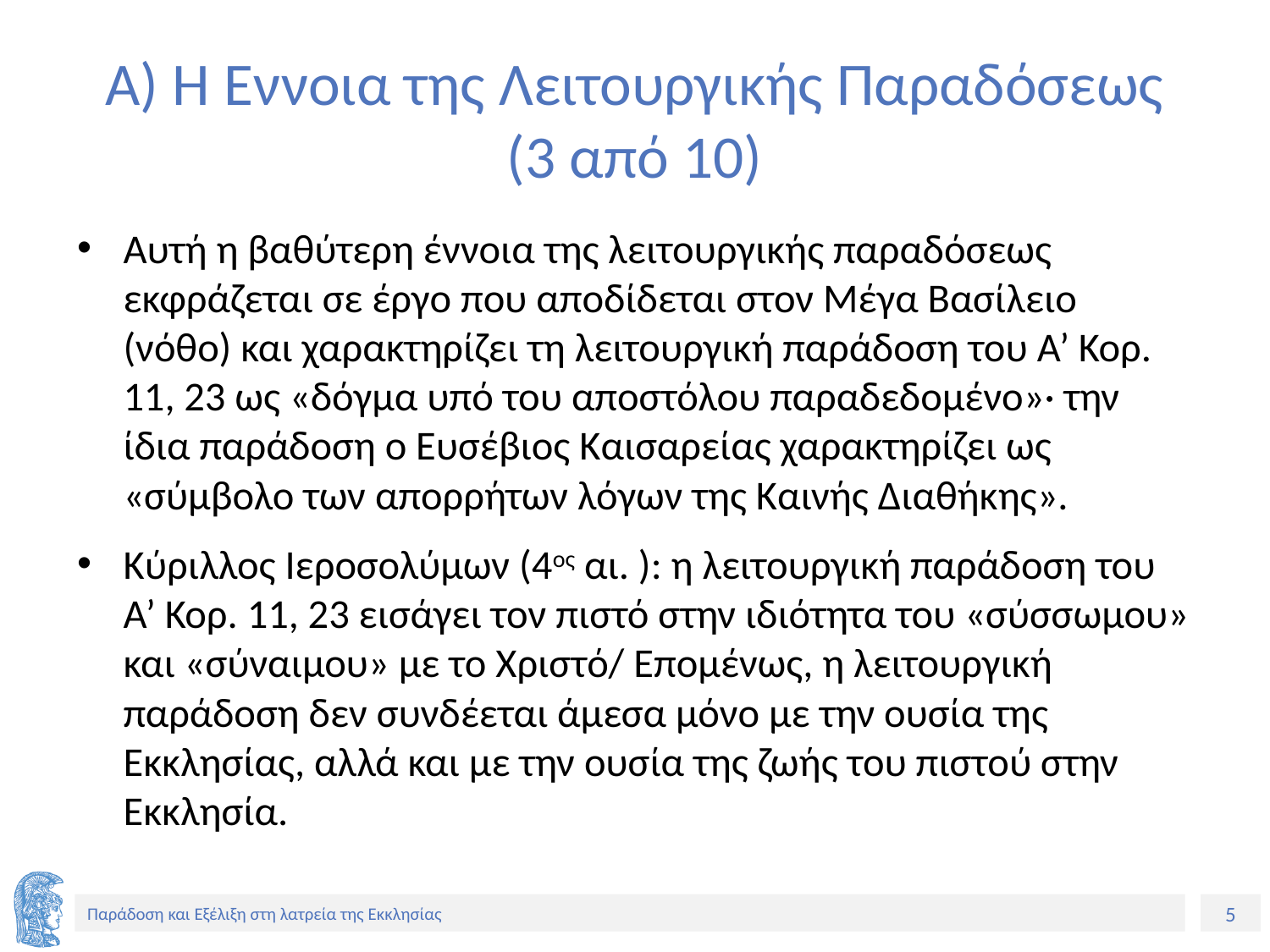

# Α) Η Έννοια της Λειτουργικής Παραδόσεως (3 από 10)
Αυτή η βαθύτερη έννοια της λειτουργικής παραδόσεως εκφράζεται σε έργο που αποδίδεται στον Μέγα Βασίλειο (νόθο) και χαρακτηρίζει τη λειτουργική παράδοση του Α’ Κορ. 11, 23 ως «δόγμα υπό του αποστόλου παραδεδομένο»· την ίδια παράδοση ο Ευσέβιος Καισαρείας χαρακτηρίζει ως «σύμβολο των απορρήτων λόγων της Καινής Διαθήκης».
Κύριλλος Ιεροσολύμων (4ος αι. ): η λειτουργική παράδοση του Α’ Κορ. 11, 23 εισάγει τον πιστό στην ιδιότητα του «σύσσωμου» και «σύναιμου» με το Χριστό/ Επομένως, η λειτουργική παράδοση δεν συνδέεται άμεσα μόνο με την ουσία της Εκκλησίας, αλλά και με την ουσία της ζωής του πιστού στην Εκκλησία.